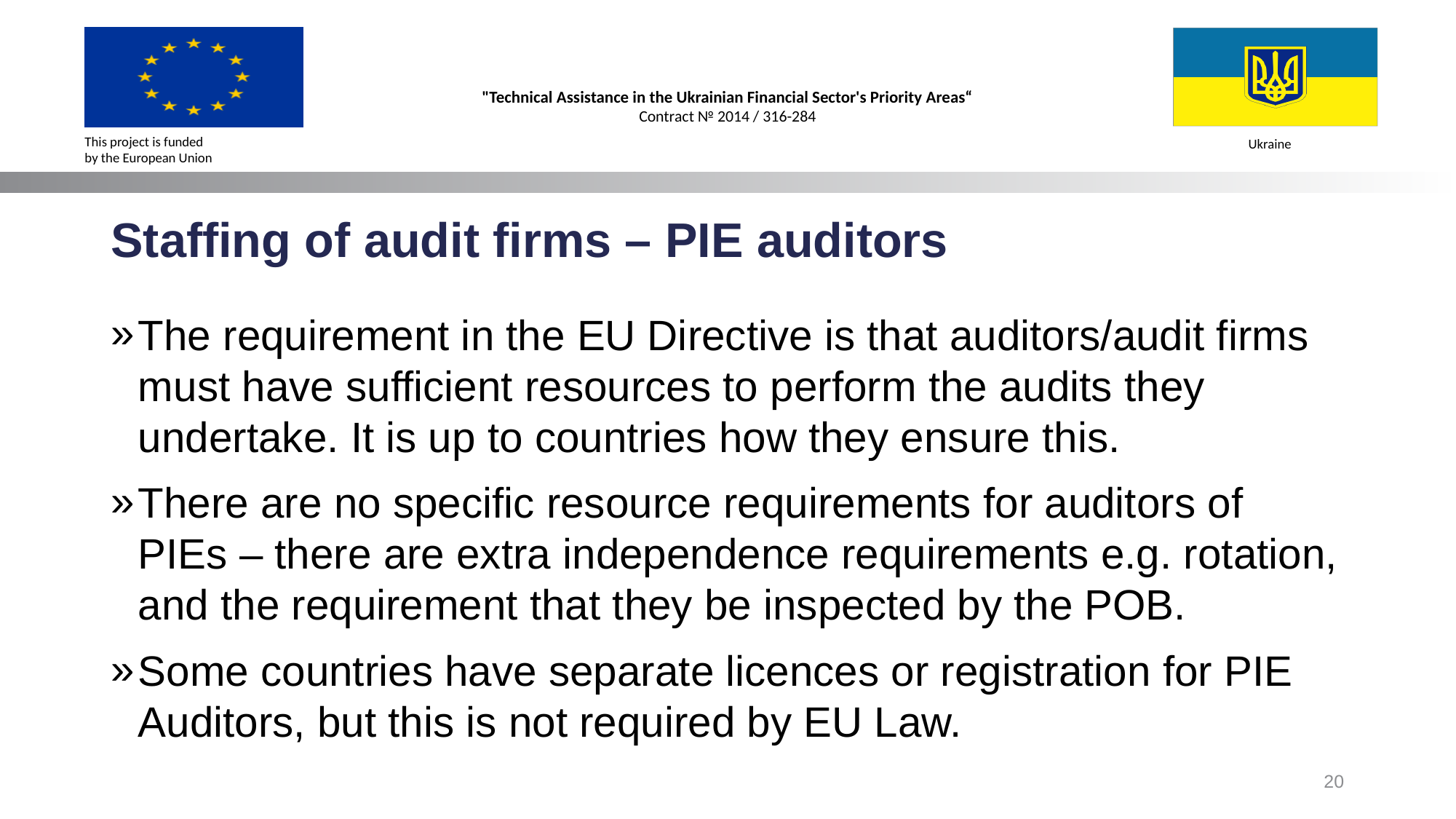

# Staffing of audit firms – PIE auditors
The requirement in the EU Directive is that auditors/audit firms must have sufficient resources to perform the audits they undertake. It is up to countries how they ensure this.
There are no specific resource requirements for auditors of PIEs – there are extra independence requirements e.g. rotation, and the requirement that they be inspected by the POB.
Some countries have separate licences or registration for PIE Auditors, but this is not required by EU Law.